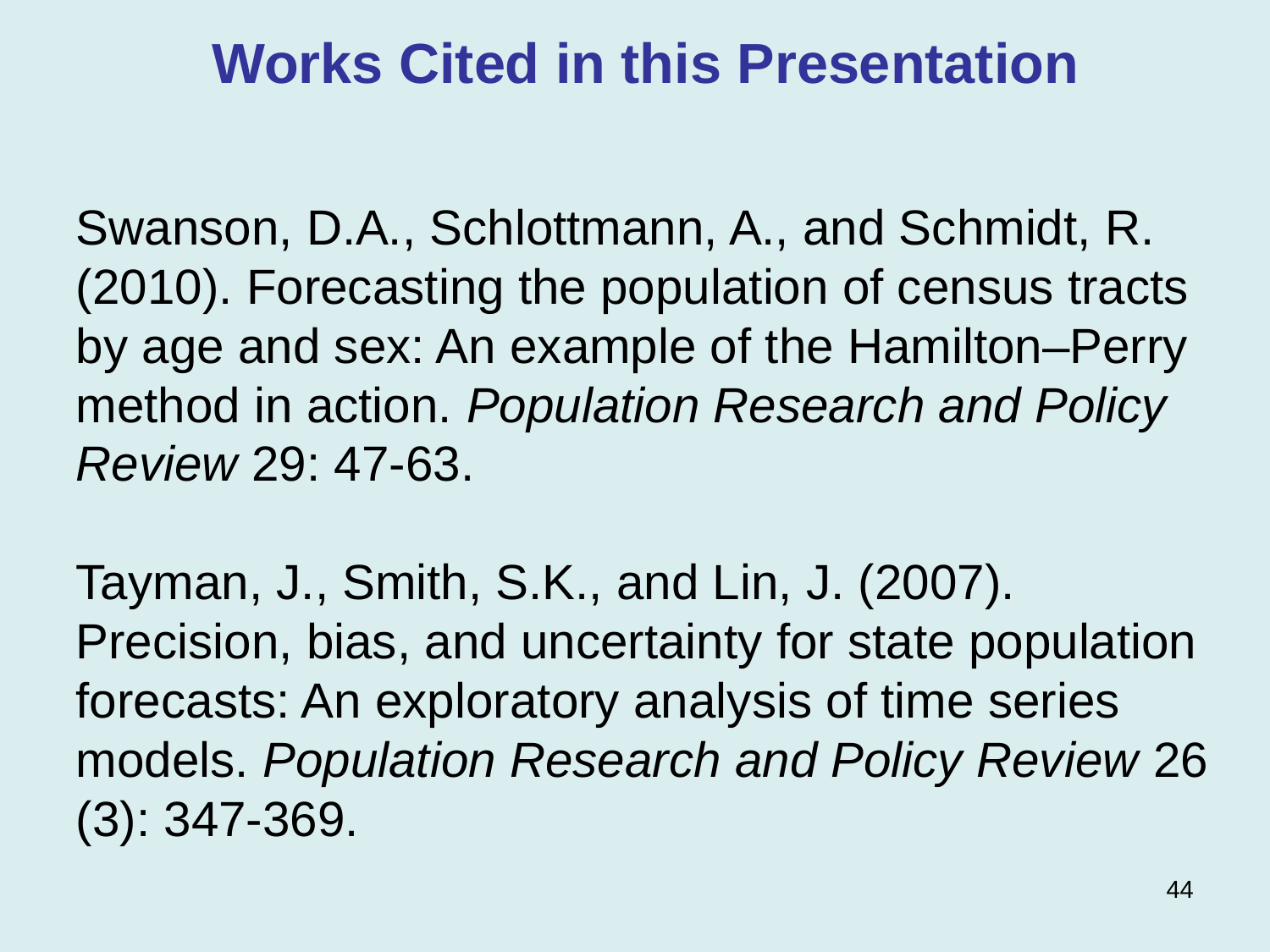

Works Cited in this Presentation

Swanson, D.A., Schlottmann, A., and Schmidt, R. (2010). Forecasting the population of census tracts by age and sex: An example of the Hamilton–Perry method in action. Population Research and Policy Review 29: 47-63.

Tayman, J., Smith, S.K., and Lin, J. (2007). Precision, bias, and uncertainty for state population forecasts: An exploratory analysis of time series models. Population Research and Policy Review 26 (3): 347-369.

44